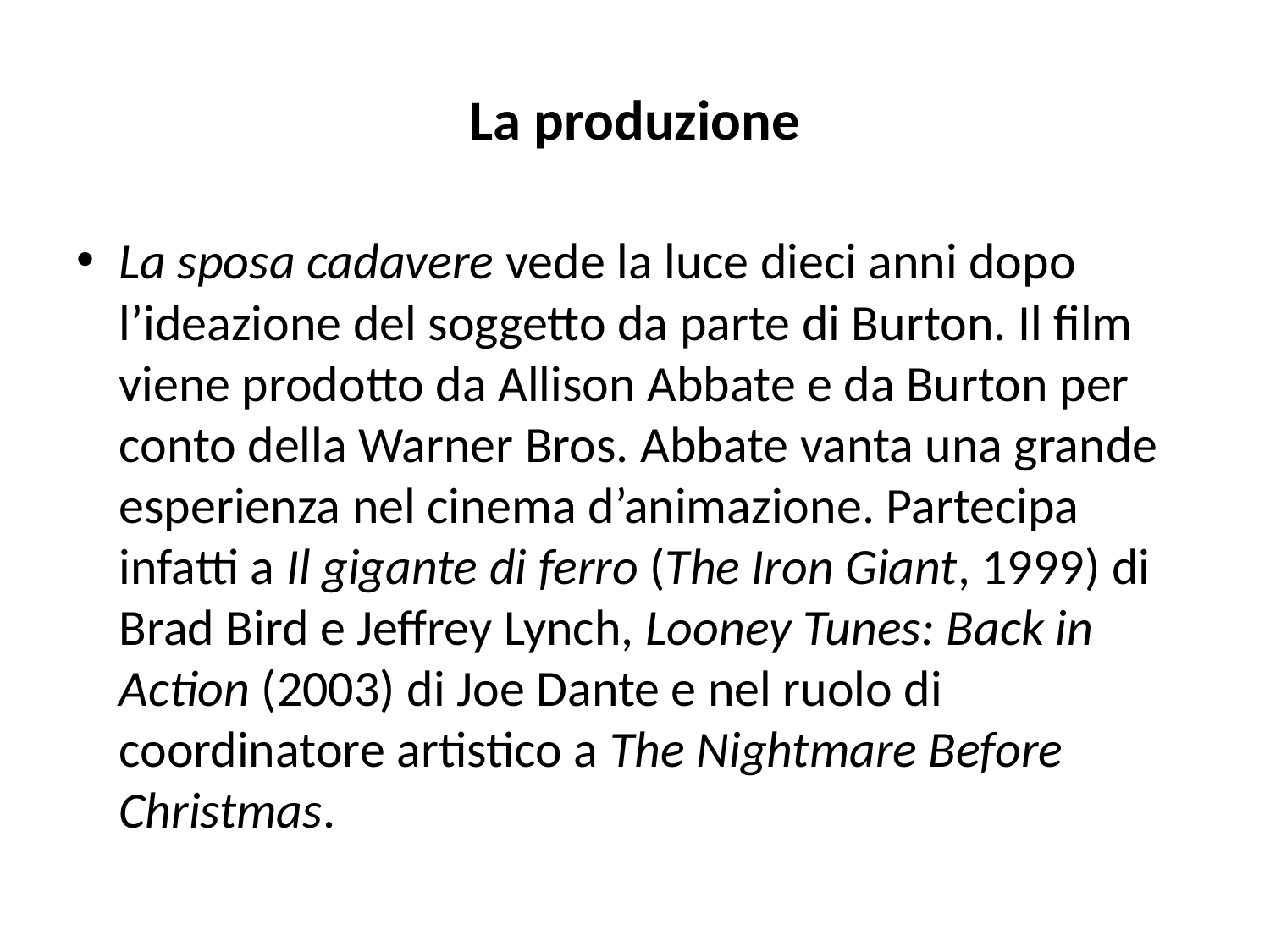

# La produzione
La sposa cadavere vede la luce dieci anni dopo l’ideazione del soggetto da parte di Burton. Il film viene prodotto da Allison Abbate e da Burton per conto della Warner Bros. Abbate vanta una grande esperienza nel cinema d’animazione. Partecipa infatti a Il gigante di ferro (The Iron Giant, 1999) di Brad Bird e Jeffrey Lynch, Looney Tunes: Back in Action (2003) di Joe Dante e nel ruolo di coordinatore artistico a The Nightmare Before Christmas.